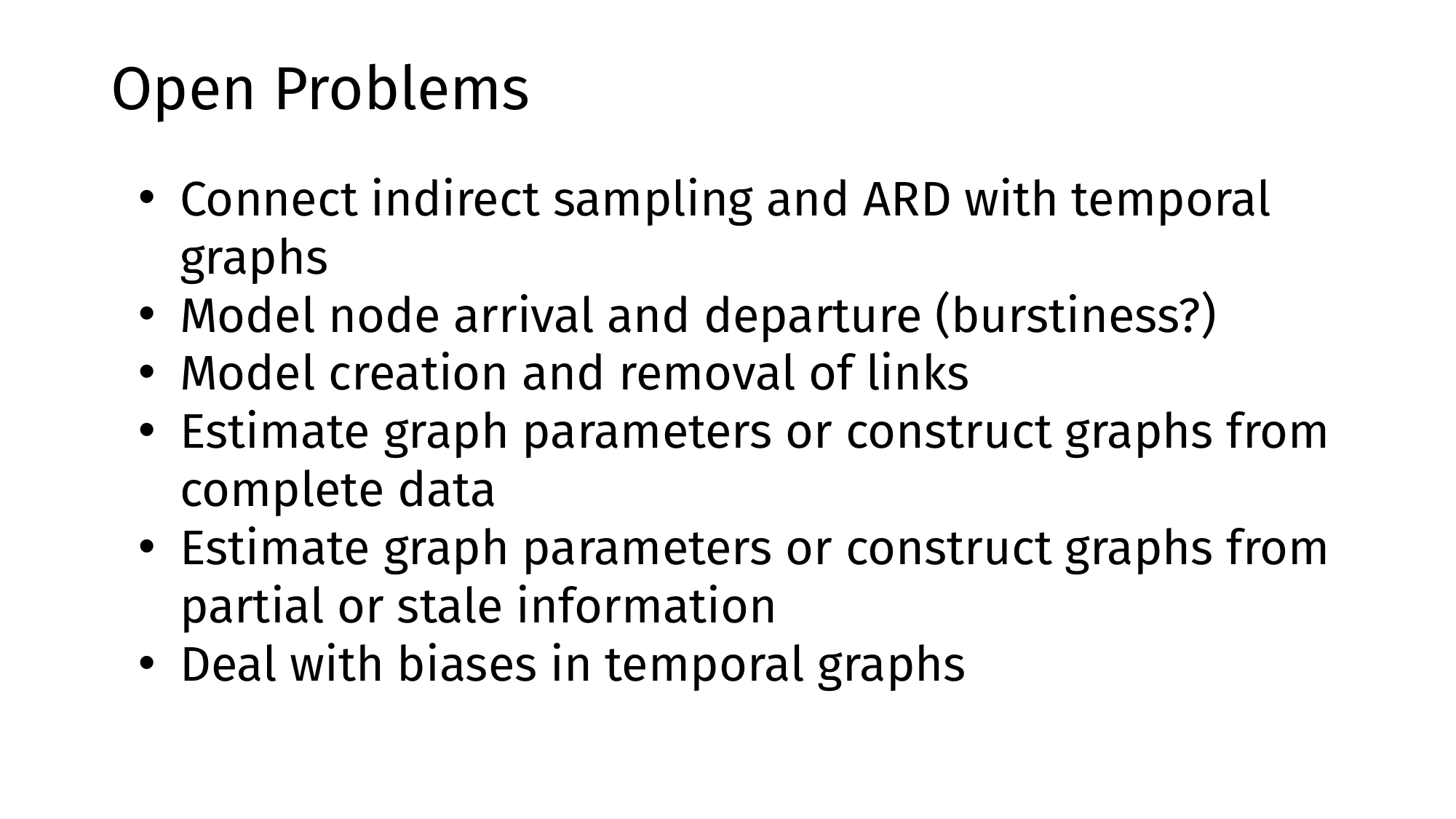

# Open Problems
Connect indirect sampling and ARD with temporal graphs
Model node arrival and departure (burstiness?)
Model creation and removal of links
Estimate graph parameters or construct graphs from complete data
Estimate graph parameters or construct graphs from partial or stale information
Deal with biases in temporal graphs